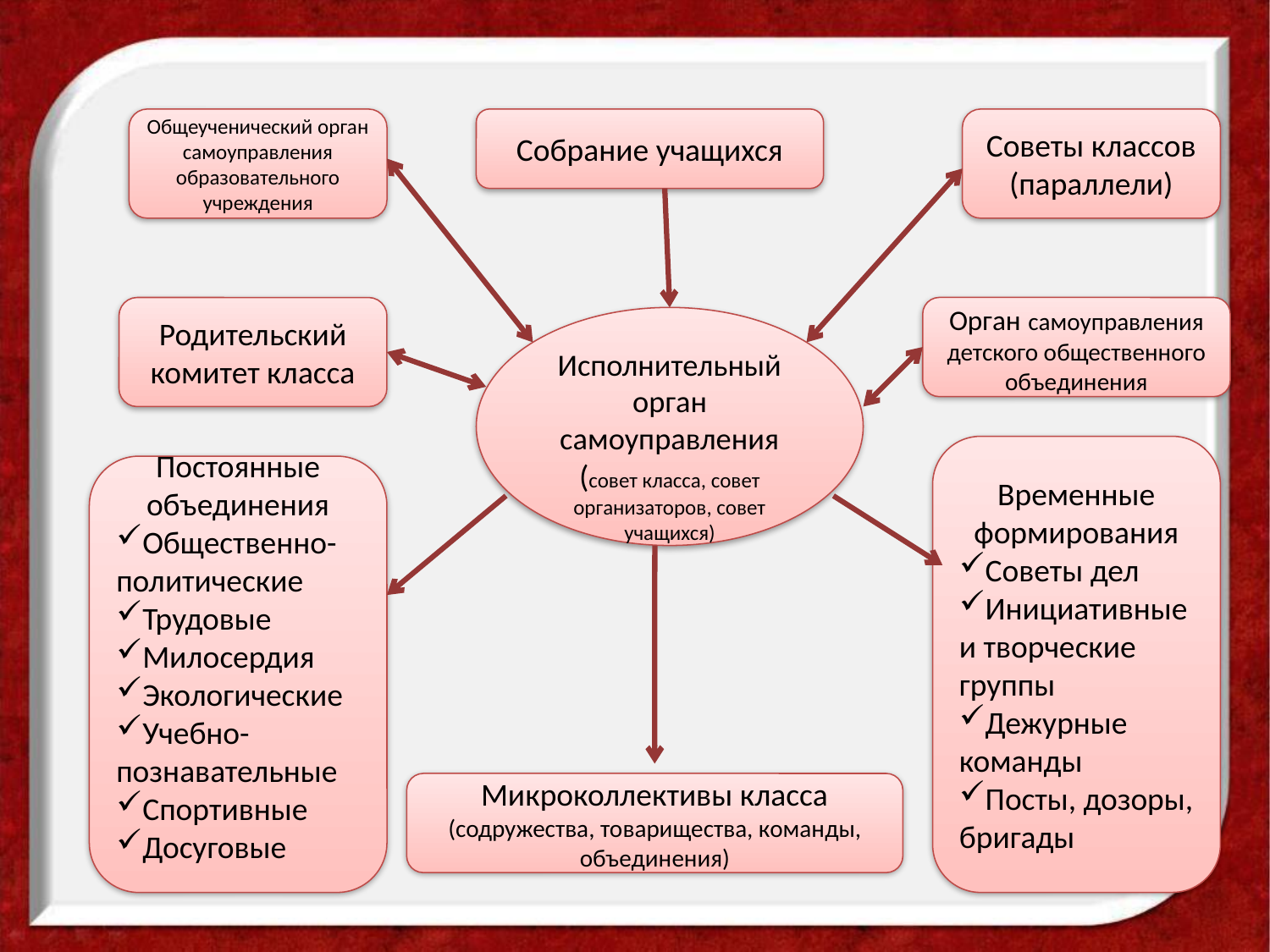

Общеученический орган самоуправления образовательного учреждения
Собрание учащихся
Советы классов (параллели)
Родительский комитет класса
Орган самоуправления детского общественного объединения
Исполнительный орган самоуправления (совет класса, совет организаторов, совет учащихся)
Временные формирования
Советы дел
Инициативные и творческие группы
Дежурные команды
Посты, дозоры, бригады
Постоянные объединения
Общественно-политические
Трудовые
Милосердия
Экологические
Учебно-познавательные
Спортивные
Досуговые

Микроколлективы класса
(содружества, товарищества, команды, объединения)